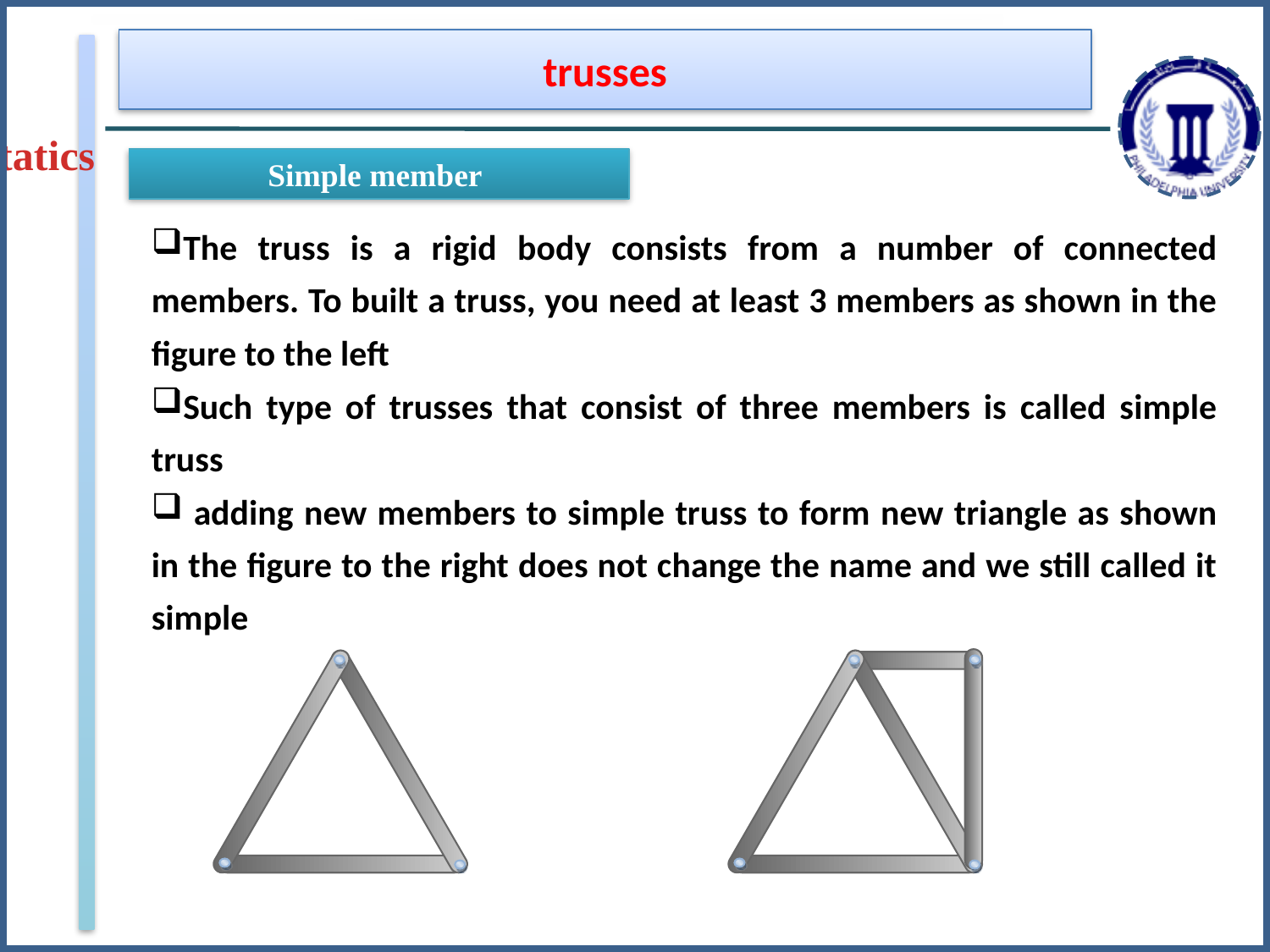

trusses

Statics
Simple member
The truss is a rigid body consists from a number of connected members. To built a truss, you need at least 3 members as shown in the figure to the left
Such type of trusses that consist of three members is called simple truss
 adding new members to simple truss to form new triangle as shown in the figure to the right does not change the name and we still called it simple